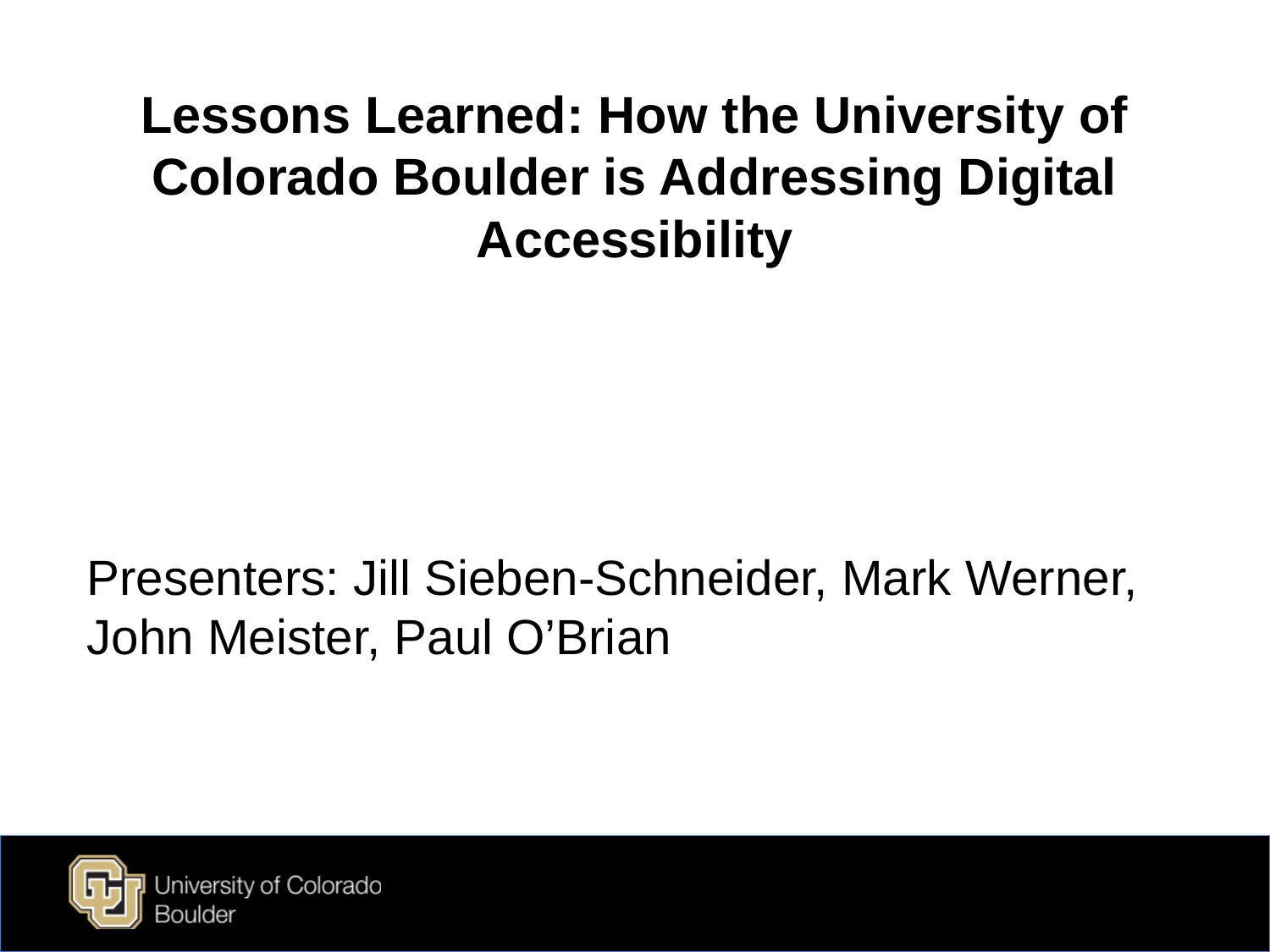

# Lessons Learned: How the University of Colorado Boulder is Addressing Digital Accessibility
Presenters: Jill Sieben-Schneider, Mark Werner, John Meister, Paul O’Brian